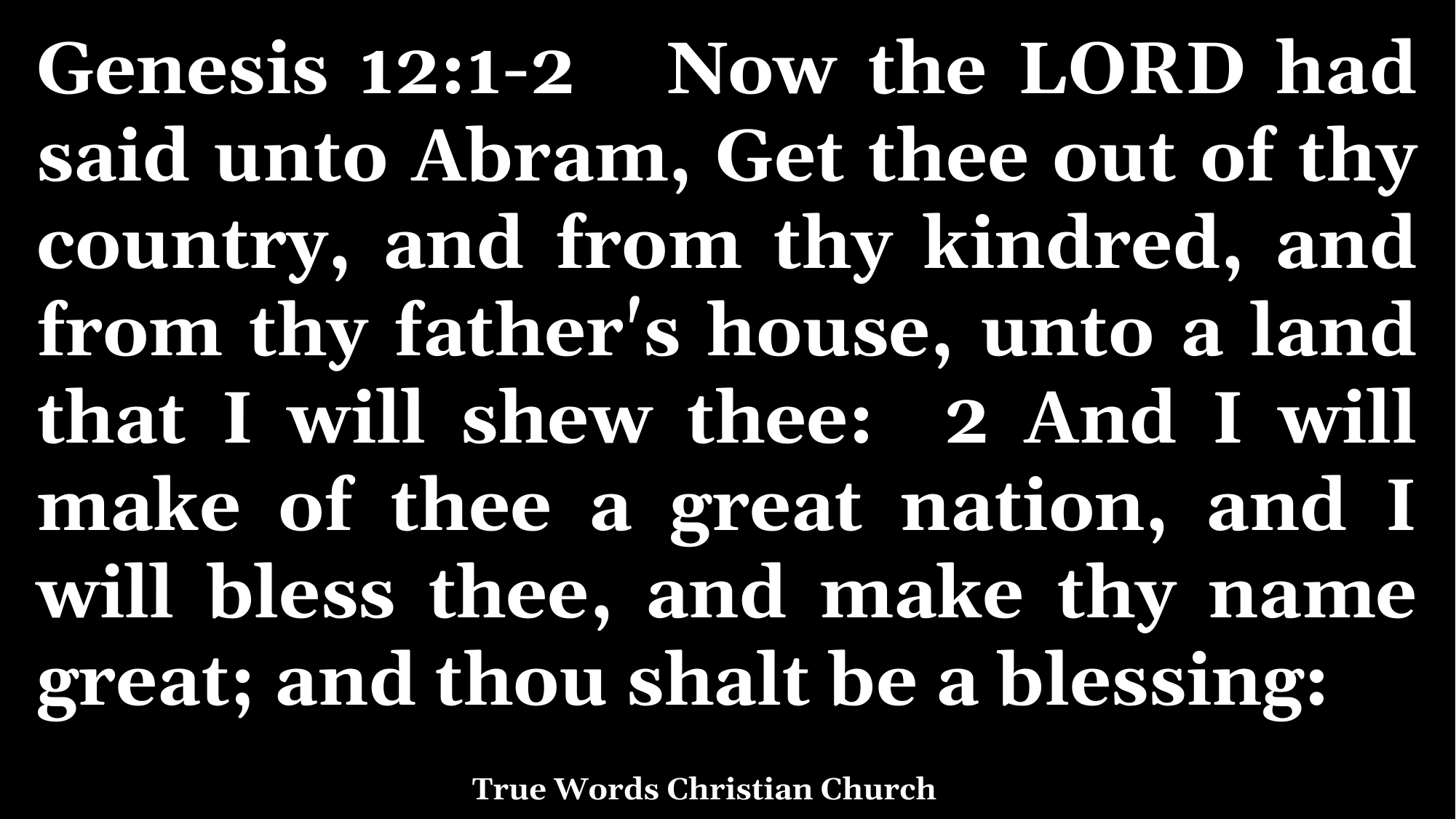

Genesis 12:1-2   Now the LORD had said unto Abram, Get thee out of thy country, and from thy kindred, and from thy father's house, unto a land that I will shew thee:  2 And I will make of thee a great nation, and I will bless thee, and make thy name great; and thou shalt be a blessing:
True Words Christian Church